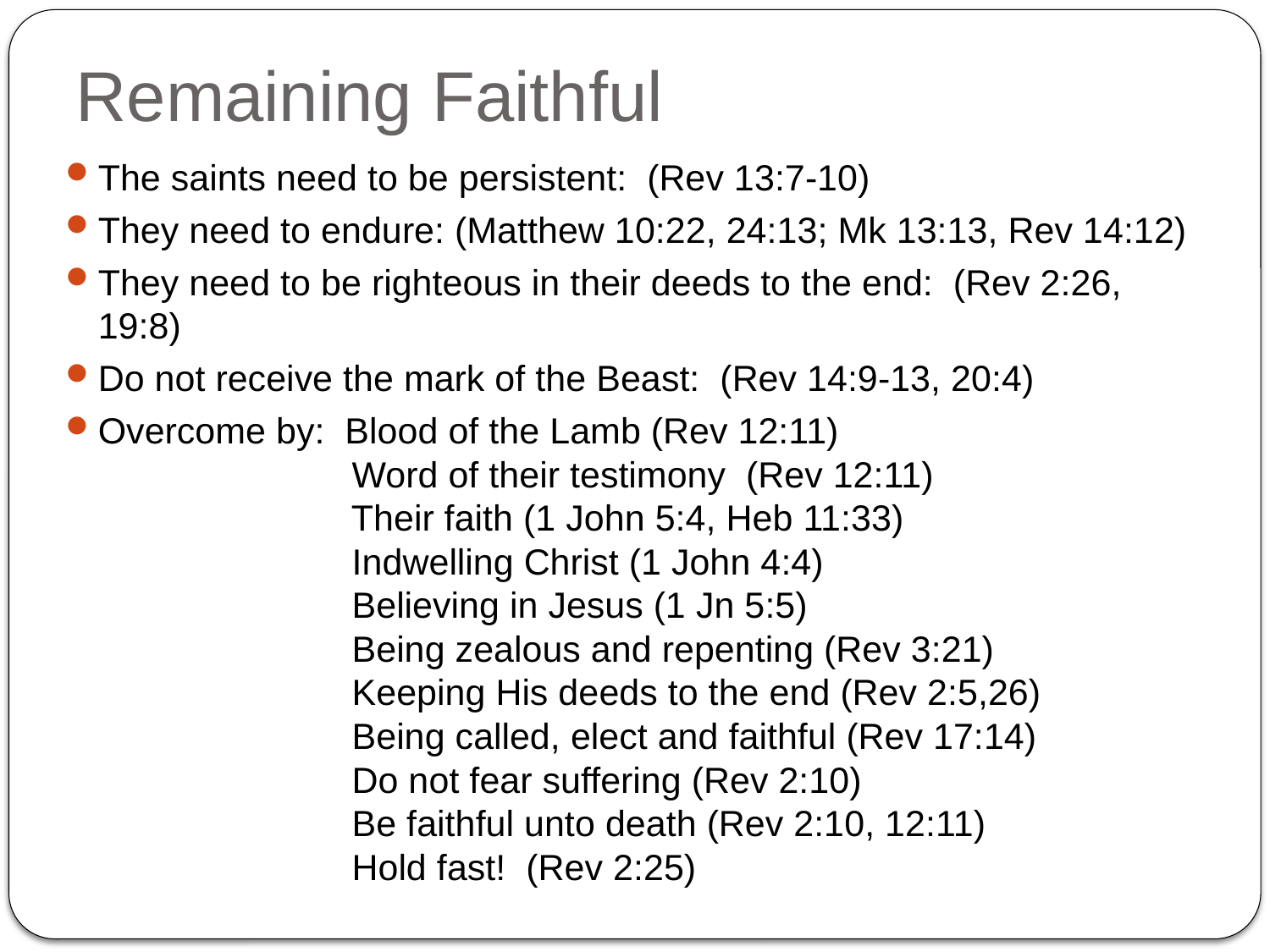

# Remaining Faithful
The saints need to be persistent:  (Rev 13:7-10)
They need to endure: (Matthew 10:22, 24:13; Mk 13:13, Rev 14:12)
They need to be righteous in their deeds to the end:  (Rev 2:26, 19:8)
Do not receive the mark of the Beast:  (Rev 14:9-13, 20:4)
Overcome by:  Blood of the Lamb (Rev 12:11)
                         Word of their testimony  (Rev 12:11)
                         Their faith (1 John 5:4, Heb 11:33)
                         Indwelling Christ (1 John 4:4)
                         Believing in Jesus (1 Jn 5:5)
                         Being zealous and repenting (Rev 3:21)
                         Keeping His deeds to the end (Rev 2:5,26)
                         Being called, elect and faithful (Rev 17:14)
                         Do not fear suffering (Rev 2:10)
                         Be faithful unto death (Rev 2:10, 12:11)
                         Hold fast!  (Rev 2:25)